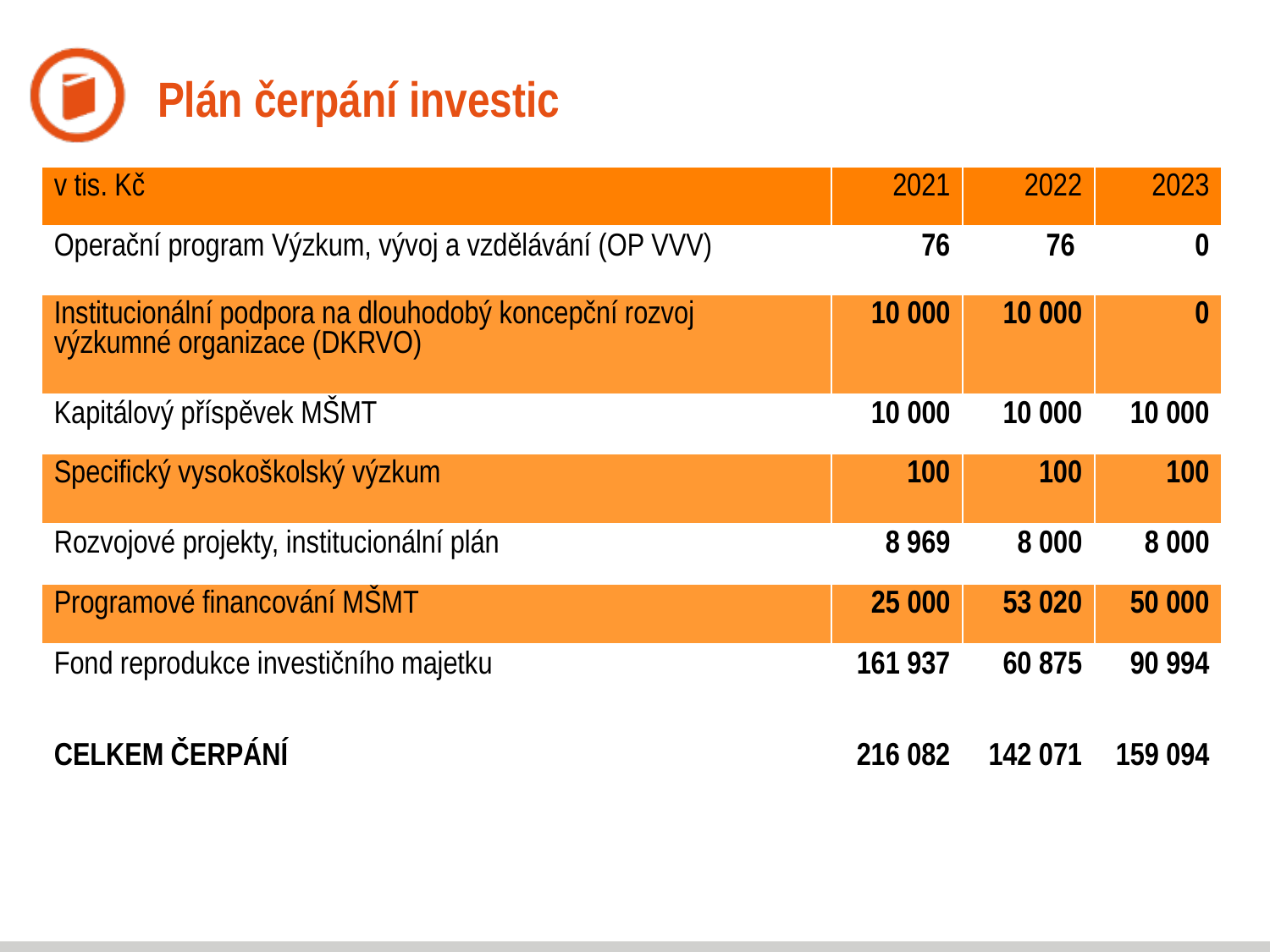

# Plán čerpání investic
| v tis. Kč | 2021 | 2022 | 2023 |
| --- | --- | --- | --- |
| Operační program Výzkum, vývoj a vzdělávání (OP VVV) | 76 | 76 | 0 |
| Institucionální podpora na dlouhodobý koncepční rozvoj výzkumné organizace (DKRVO) | 10 000 | 10 000 | 0 |
| Kapitálový příspěvek MŠMT | 10 000 | 10 000 | 10 000 |
| Specifický vysokoškolský výzkum | 100 | 100 | 100 |
| Rozvojové projekty, institucionální plán | 8 969 | 8 000 | 8 000 |
| Programové financování MŠMT | 25 000 | 53 020 | 50 000 |
| Fond reprodukce investičního majetku | 161 937 | 60 875 | 90 994 |
| CELKEM ČERPÁNÍ | 216 082 | 142 071 | 159 094 |